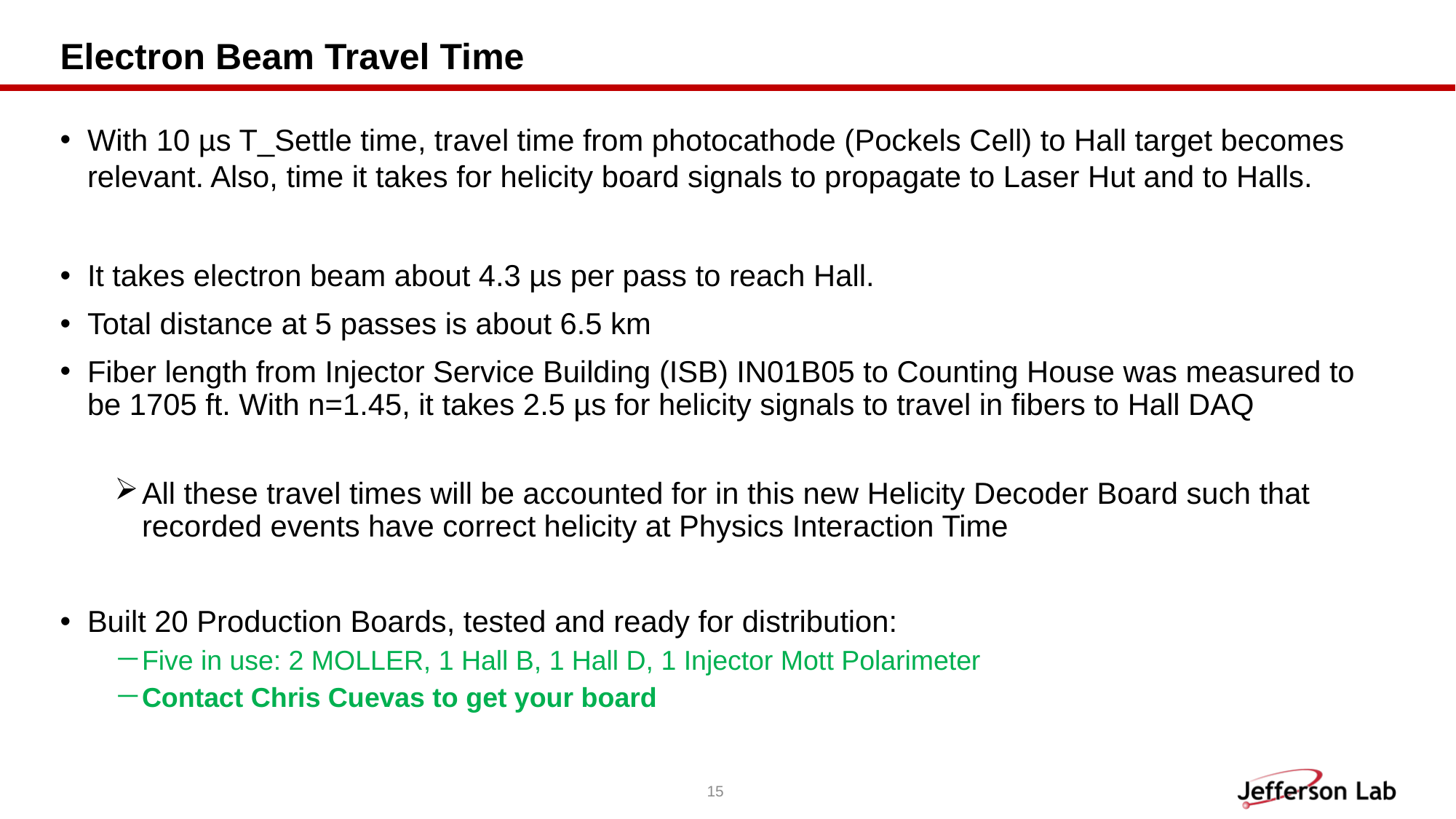

# Electron Beam Travel Time
With 10 µs T_Settle time, travel time from photocathode (Pockels Cell) to Hall target becomes relevant. Also, time it takes for helicity board signals to propagate to Laser Hut and to Halls.

It takes electron beam about 4.3 µs per pass to reach Hall.
Total distance at 5 passes is about 6.5 km
Fiber length from Injector Service Building (ISB) IN01B05 to Counting House was measured to be 1705 ft. With n=1.45, it takes 2.5 µs for helicity signals to travel in fibers to Hall DAQ

All these travel times will be accounted for in this new Helicity Decoder Board such that recorded events have correct helicity at Physics Interaction Time

Built 20 Production Boards, tested and ready for distribution:
Five in use: 2 MOLLER, 1 Hall B, 1 Hall D, 1 Injector Mott Polarimeter
Contact Chris Cuevas to get your board
15